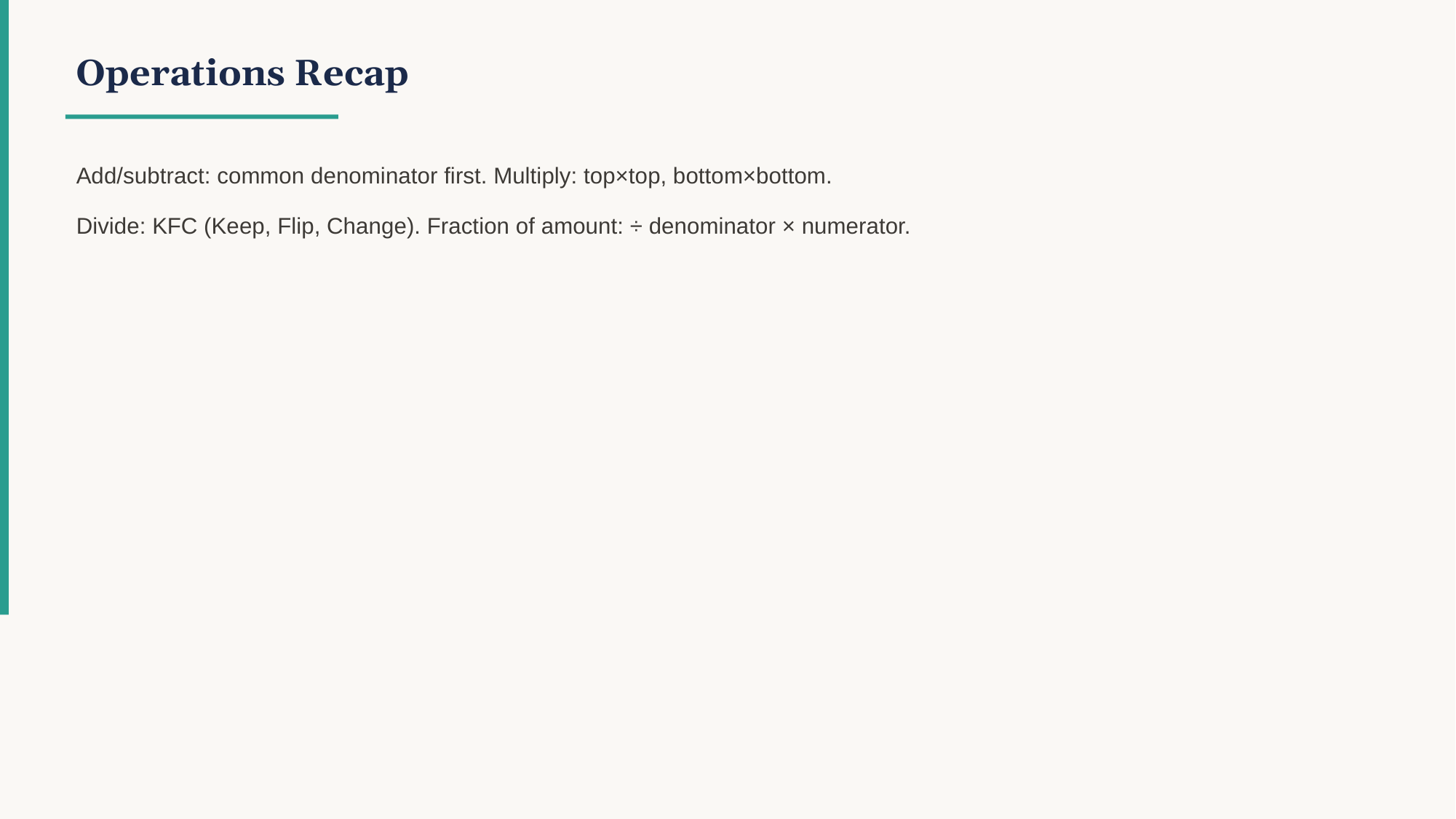

Operations Recap

Add/subtract: common denominator first. Multiply: top×top, bottom×bottom.
Divide: KFC (Keep, Flip, Change). Fraction of amount: ÷ denominator × numerator.